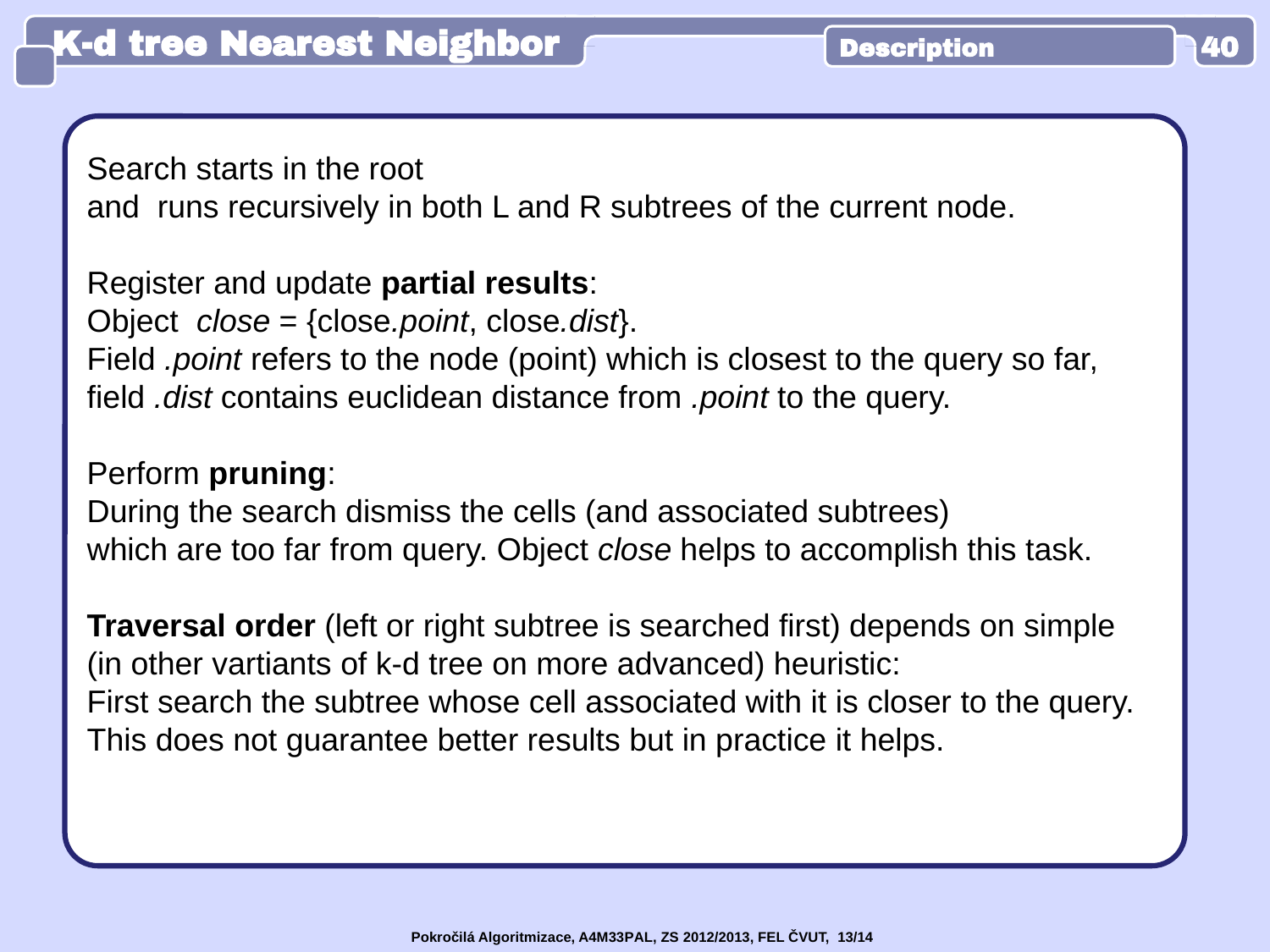

K-d tree Nearest Neighbor

Description
40

Search starts in the root
and  runs recursively in both L and R subtrees of the current node.

Register and update partial results:
Object  close = {close.point, close.dist}.
Field .point refers to the node (point) which is closest to the query so far,
field .dist contains euclidean distance from .point to the query.

Perform pruning:
During the search dismiss the cells (and associated subtrees)
which are too far from query. Object close helps to accomplish this task.

Traversal order (left or right subtree is searched first) depends on simple
(in other vartiants of k-d tree on more advanced) heuristic:
First search the subtree whose cell associated with it is closer to the query.
This does not guarantee better results but in practice it helps.

Pokročilá Algoritmizace, A4M33PAL, ZS 2012/2013, FEL ČVUT,  13/14